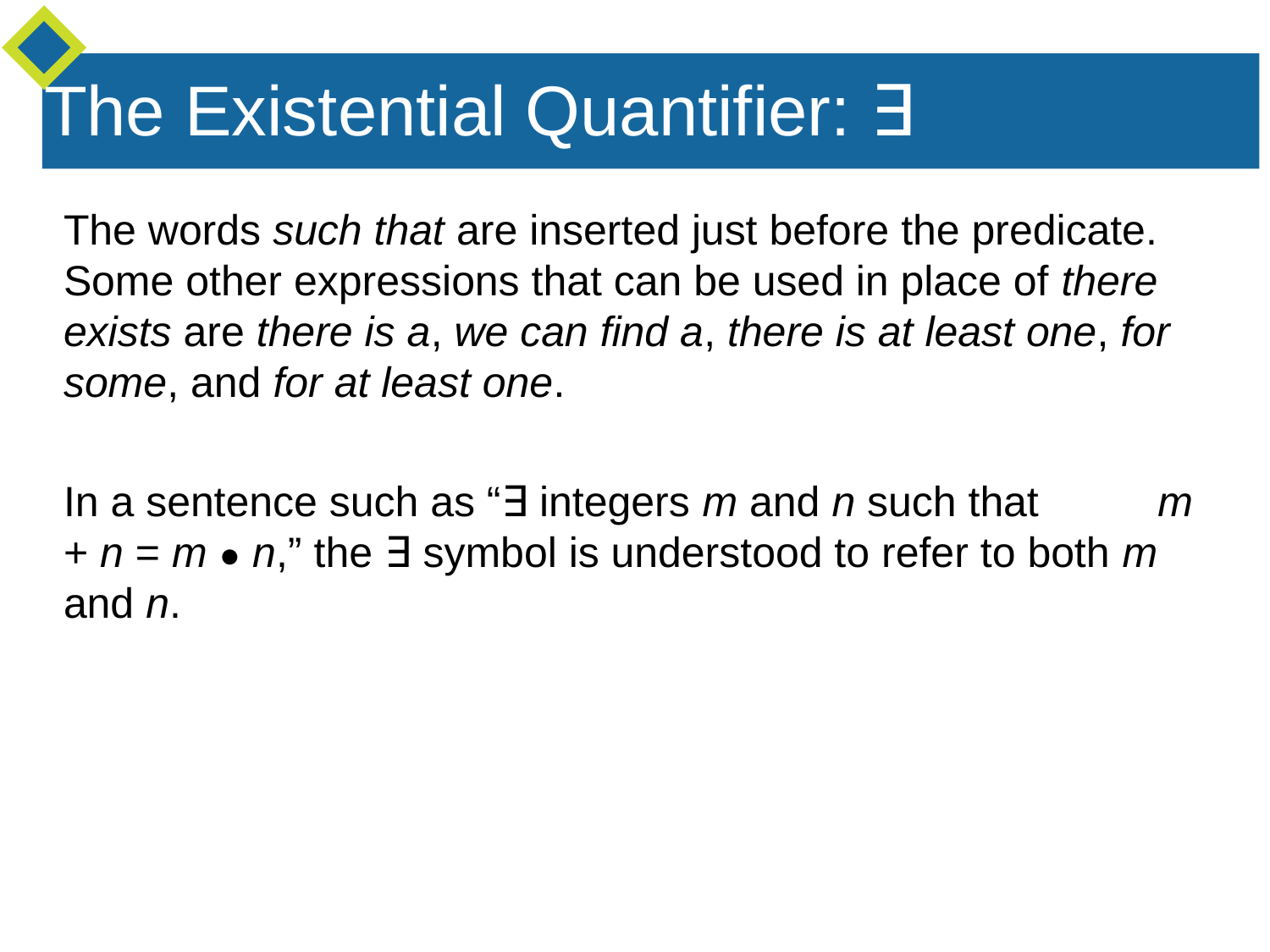

The Existential Quantifier: ∃
The words such that are inserted just before the predicate. Some other expressions that can be used in place of there exists are there is a, we can find a, there is at least one, for some, and for at least one.

In a sentence such as “∃ integers m and n such that          m + n = m ● n,” the ∃ symbol is understood to refer to both m and n.